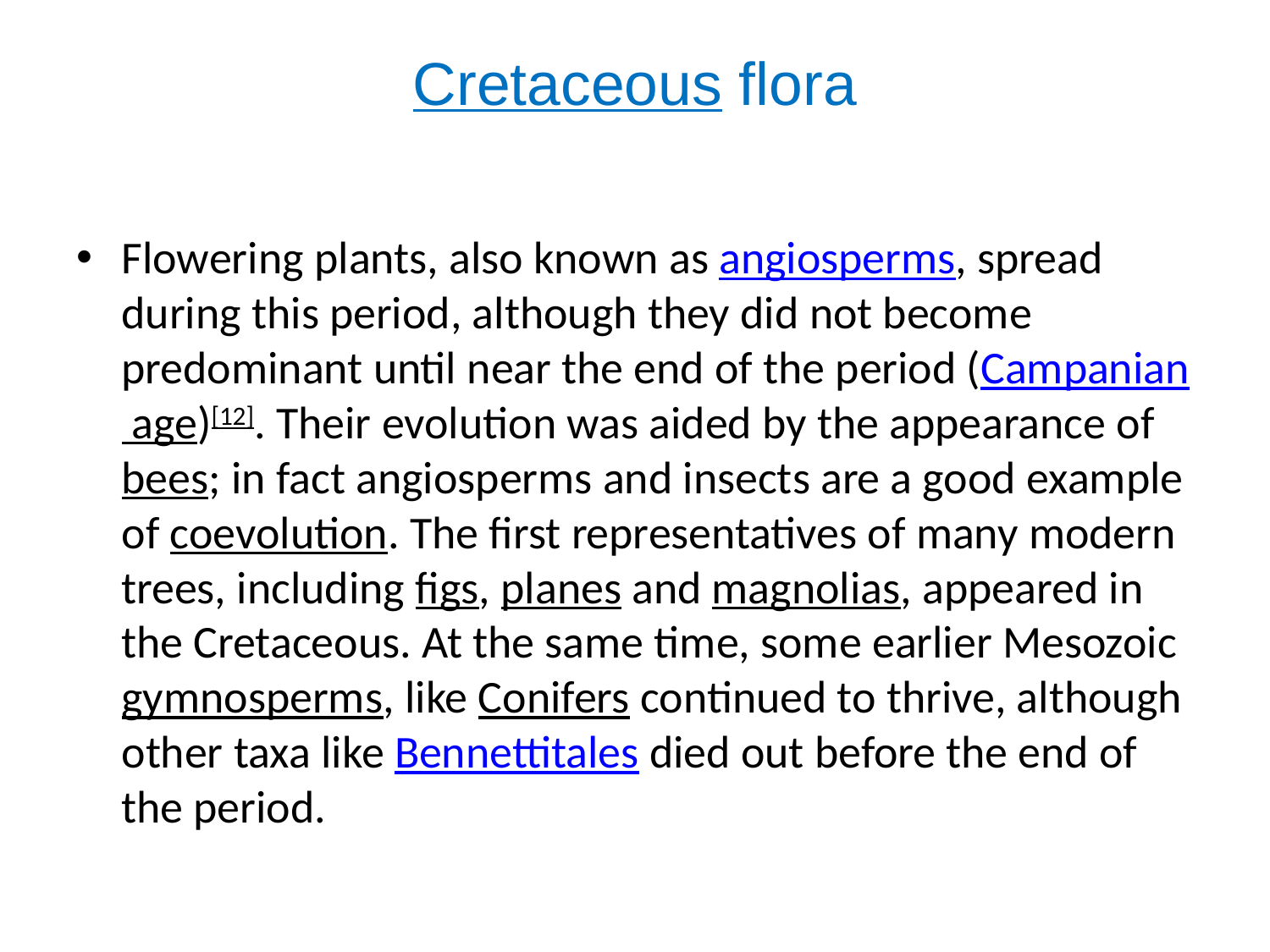

# Cretaceous flora
Flowering plants, also known as angiosperms, spread during this period, although they did not become predominant until near the end of the period (Campanian age)[12]. Their evolution was aided by the appearance of bees; in fact angiosperms and insects are a good example of coevolution. The first representatives of many modern trees, including figs, planes and magnolias, appeared in the Cretaceous. At the same time, some earlier Mesozoic gymnosperms, like Conifers continued to thrive, although other taxa like Bennettitales died out before the end of the period.